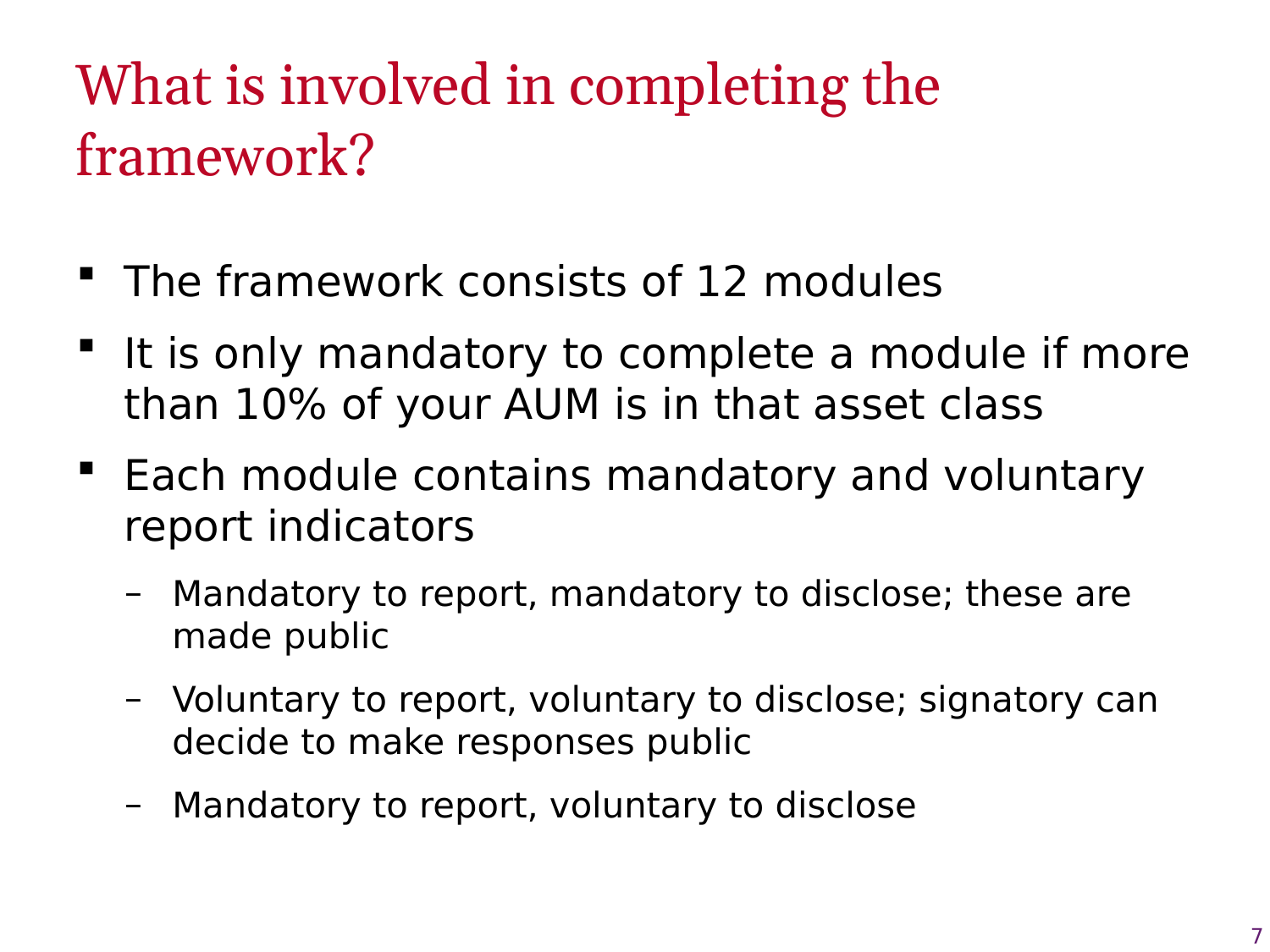

# What is involved in completing the framework?
The framework consists of 12 modules
It is only mandatory to complete a module if more than 10% of your AUM is in that asset class
Each module contains mandatory and voluntary report indicators
Mandatory to report, mandatory to disclose; these are made public
Voluntary to report, voluntary to disclose; signatory can decide to make responses public
Mandatory to report, voluntary to disclose